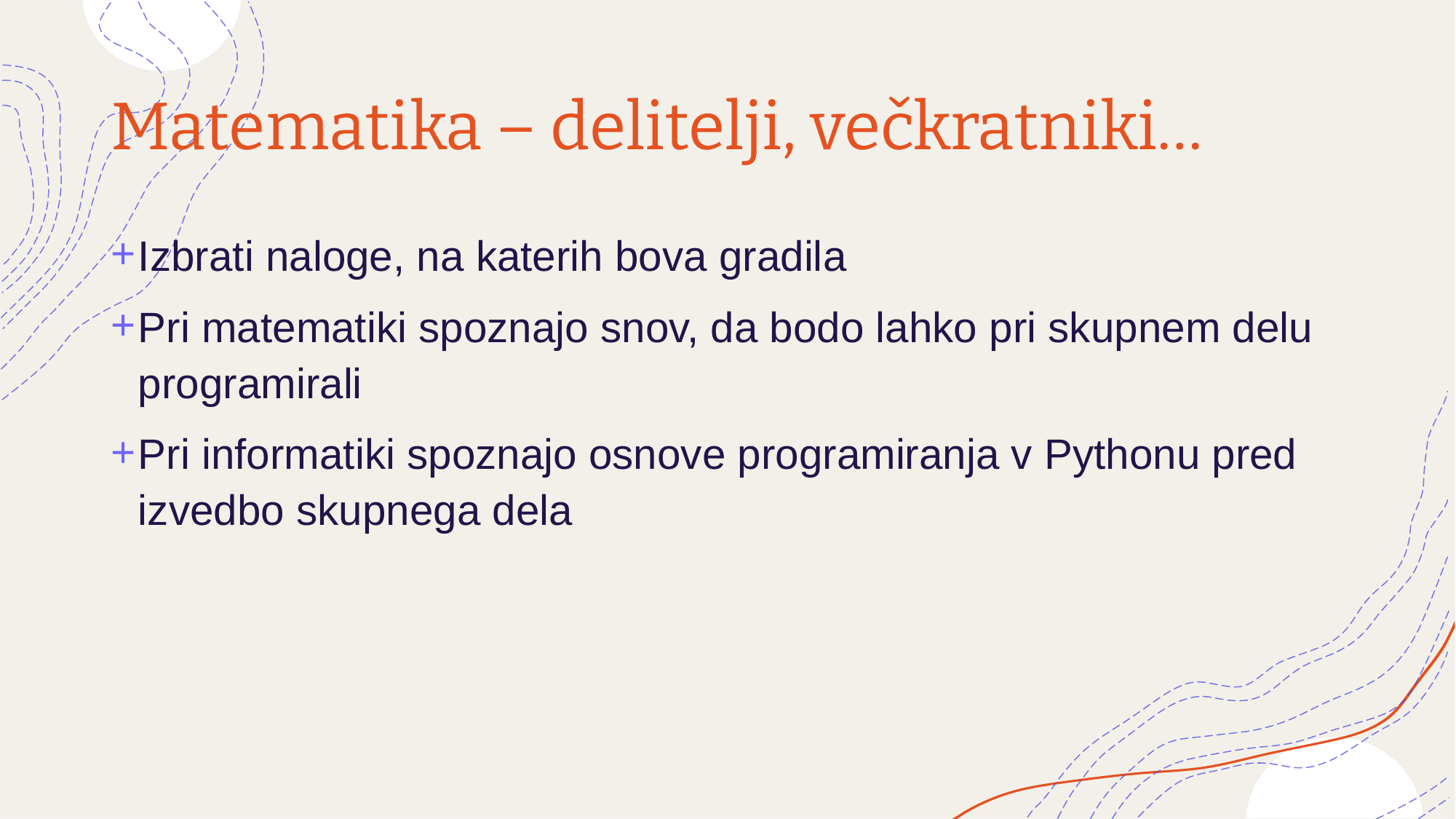

# Matematika – delitelji, večkratniki…
Izbrati naloge, na katerih bova gradila
Pri matematiki spoznajo snov, da bodo lahko pri skupnem delu programirali
Pri informatiki spoznajo osnove programiranja v Pythonu pred izvedbo skupnega dela